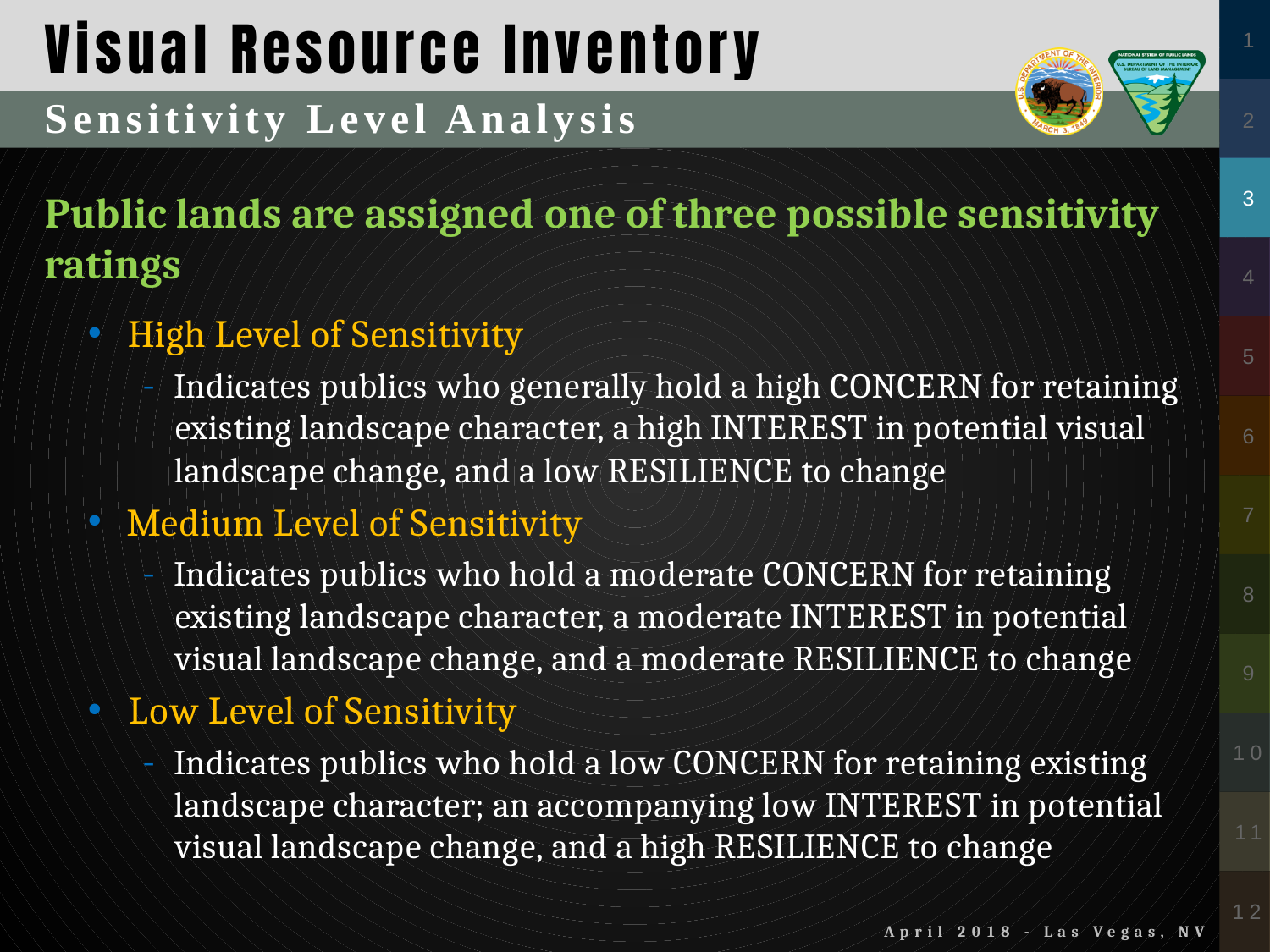

Sensitivity Level Analysis
Public lands are assigned one of three possible sensitivity ratings
High Level of Sensitivity
Indicates publics who generally hold a high CONCERN for retaining existing landscape character, a high INTEREST in potential visual landscape change, and a low RESILIENCE to change
Medium Level of Sensitivity
Indicates publics who hold a moderate CONCERN for retaining existing landscape character, a moderate INTEREST in potential visual landscape change, and a moderate RESILIENCE to change
Low Level of Sensitivity
Indicates publics who hold a low CONCERN for retaining existing landscape character; an accompanying low INTEREST in potential visual landscape change, and a high RESILIENCE to change